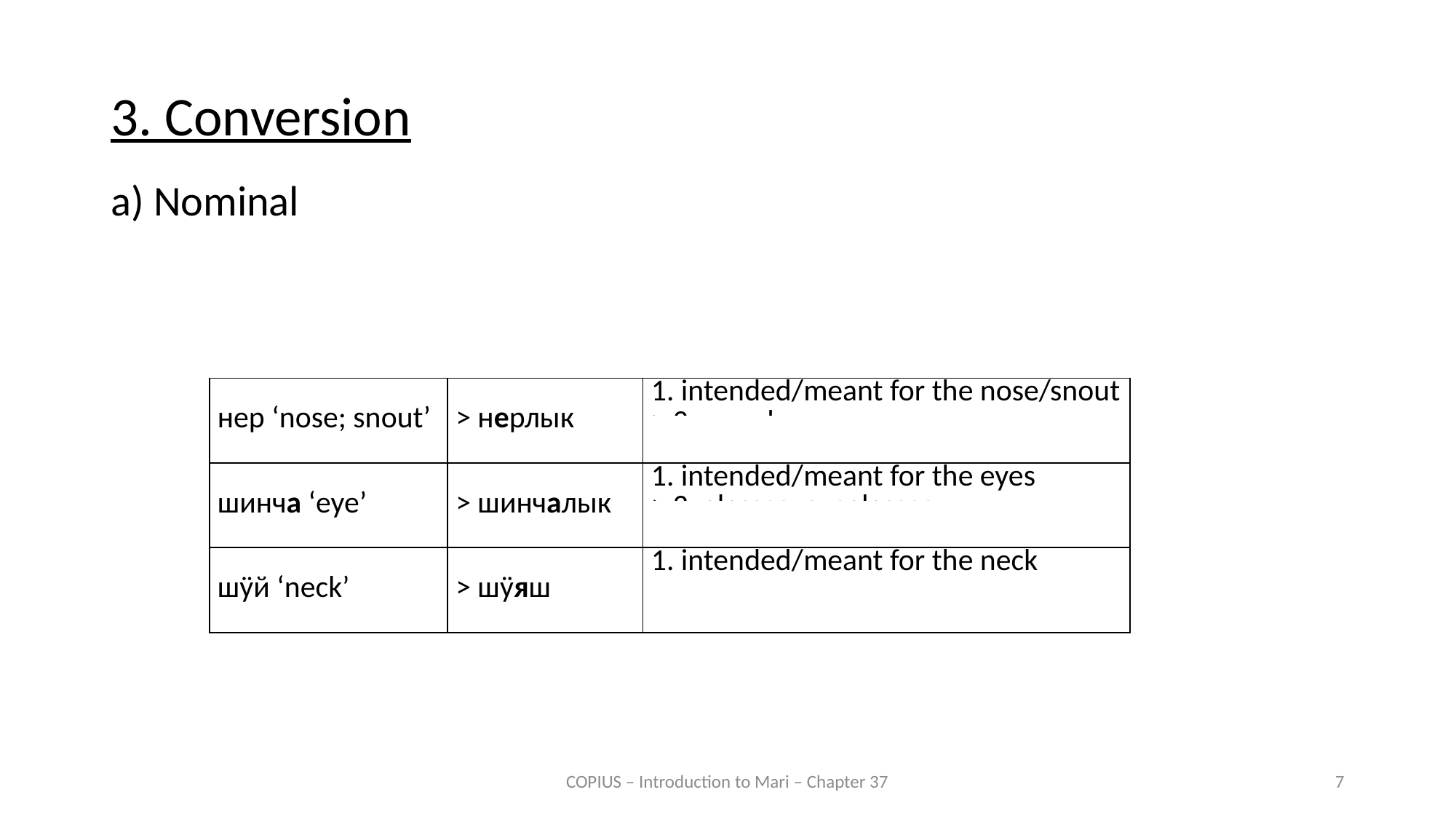

3. Conversion
a) Nominal
| нер ‘nose; snout’ | > нерлык | 1. intended/meant for the nose/snout > 2. muzzle |
| --- | --- | --- |
| шинча ‘eye’ | > шинчалык | 1. intended/meant for the eyes > 2. glasses, eyeglasses |
| шӱй ‘neck’ | > шӱяш | 1. intended/meant for the neck |

COPIUS – Introduction to Mari – Chapter 37
7